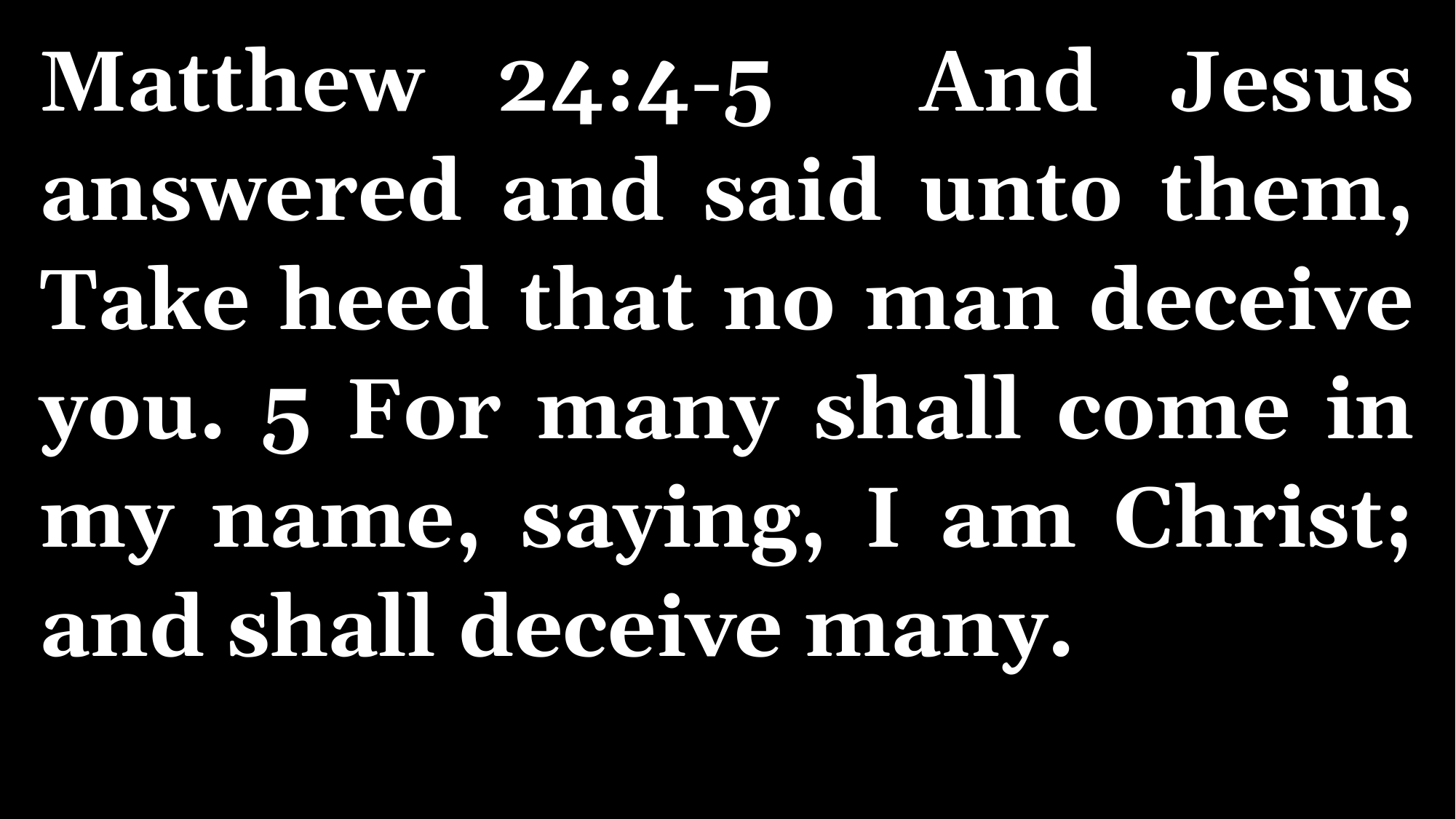

Matthew 24:4-5  And Jesus answered and said unto them, Take heed that no man deceive you. 5 For many shall come in my name, saying, I am Christ; and shall deceive many.